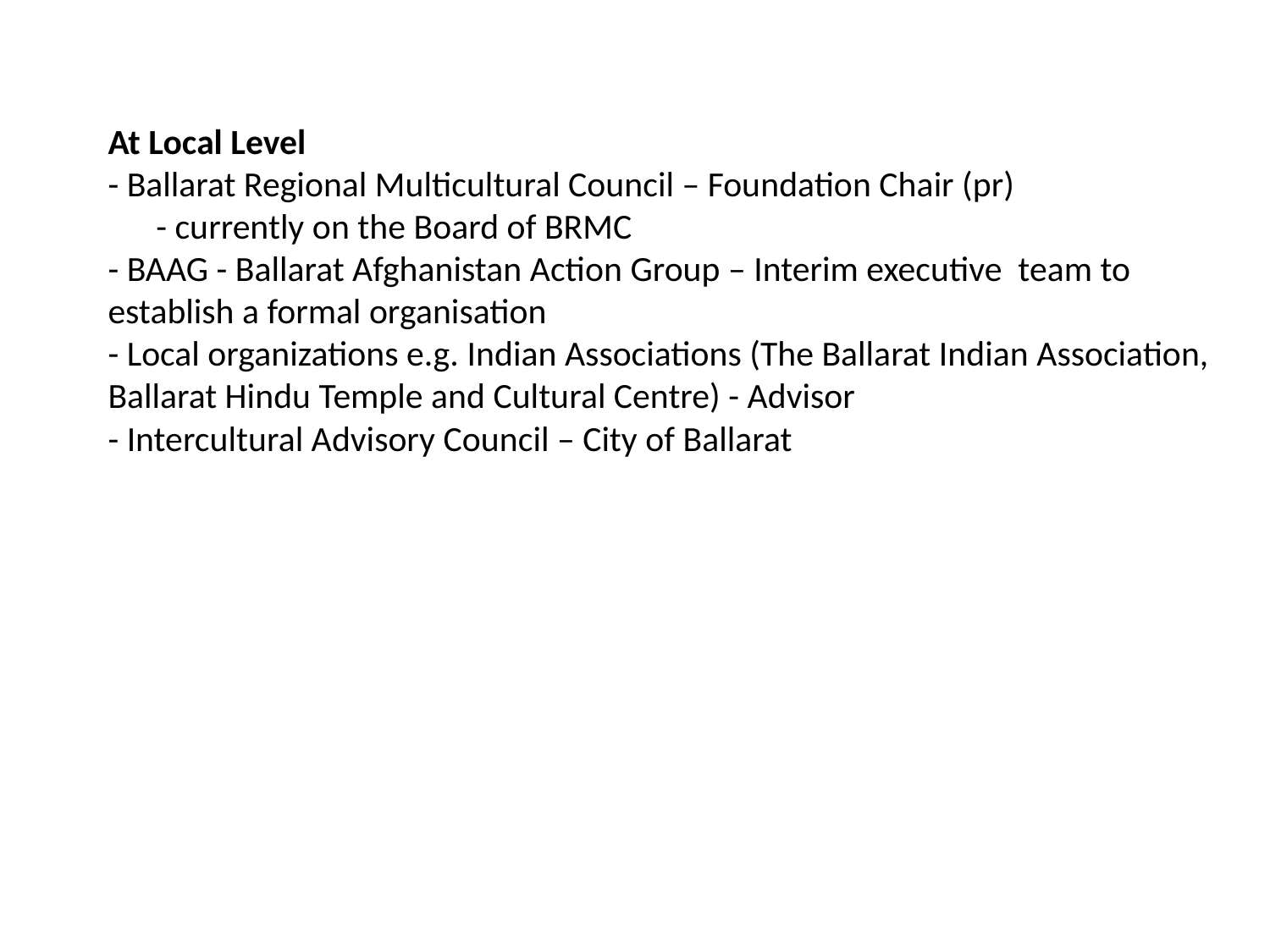

# At Local Level - Ballarat Regional Multicultural Council – Foundation Chair (pr) - currently on the Board of BRMC - BAAG - Ballarat Afghanistan Action Group – Interim executive  team to establish a formal organisation - Local organizations e.g. Indian Associations (The Ballarat Indian Association, Ballarat Hindu Temple and Cultural Centre) - Advisor - Intercultural Advisory Council – City of Ballarat